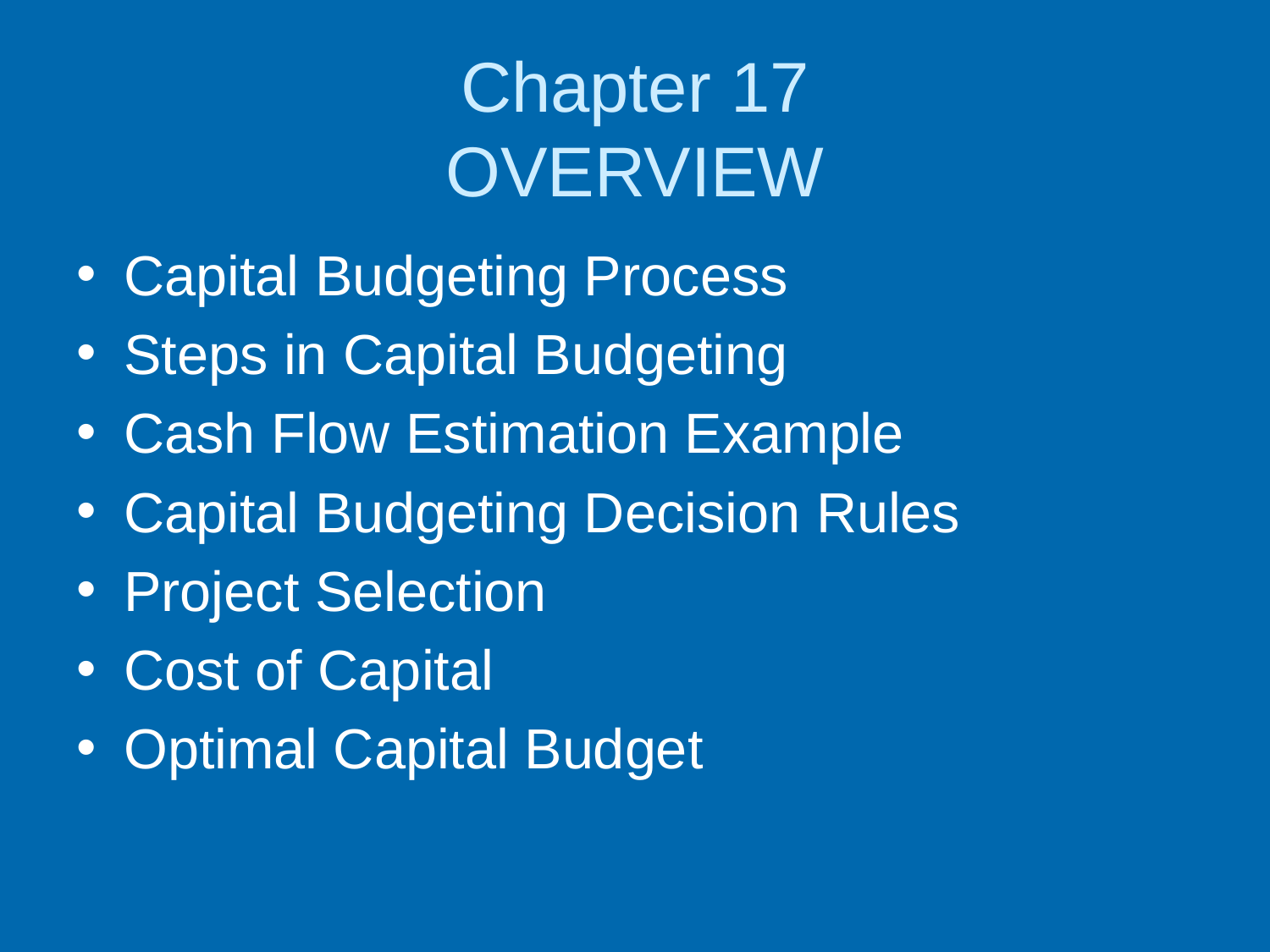

# Chapter 17 OVERVIEW
Capital Budgeting Process
Steps in Capital Budgeting
Cash Flow Estimation Example
Capital Budgeting Decision Rules
Project Selection
Cost of Capital
Optimal Capital Budget